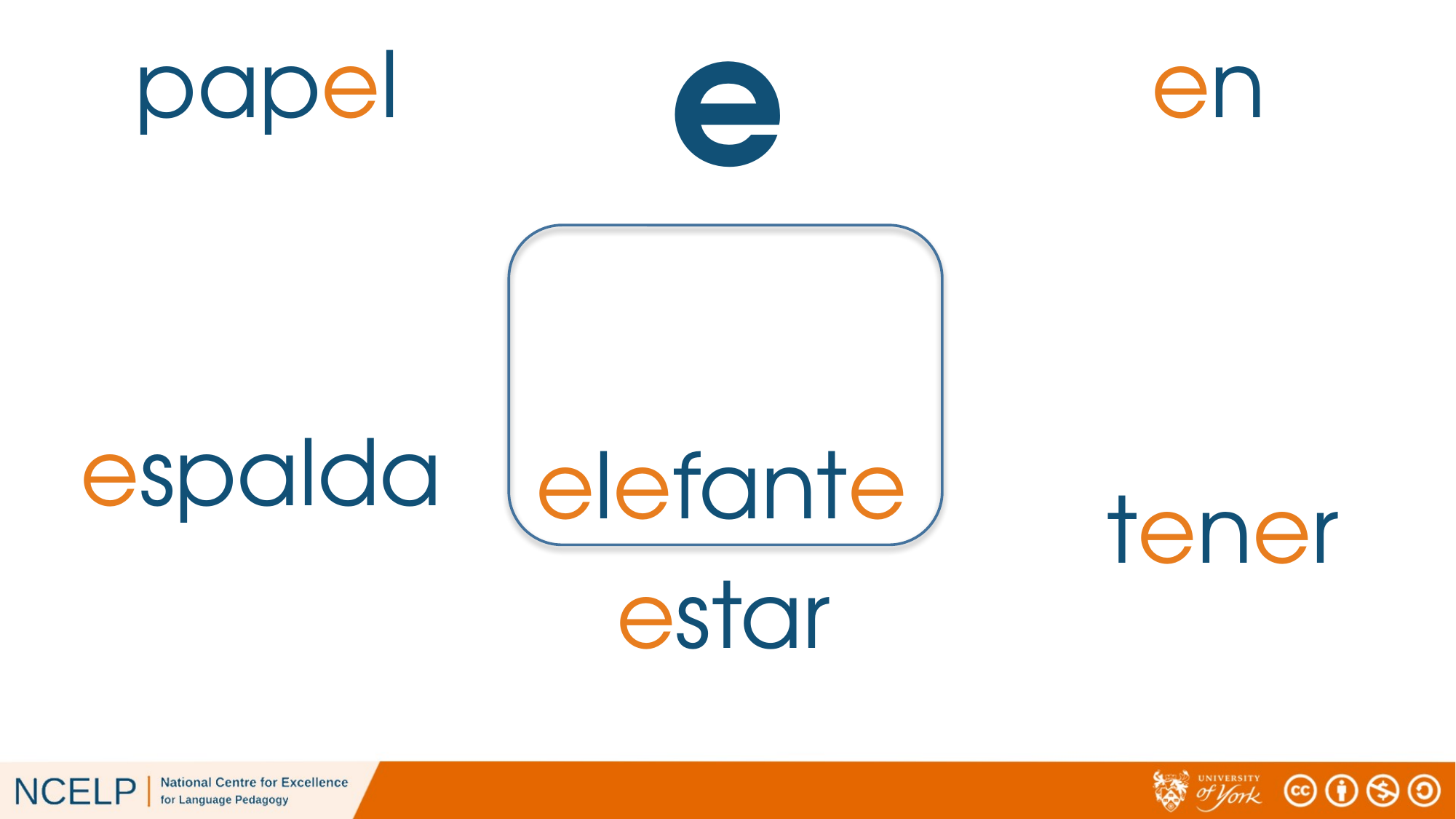

e
en
papel

espalda
elefante
tener
estar
# e